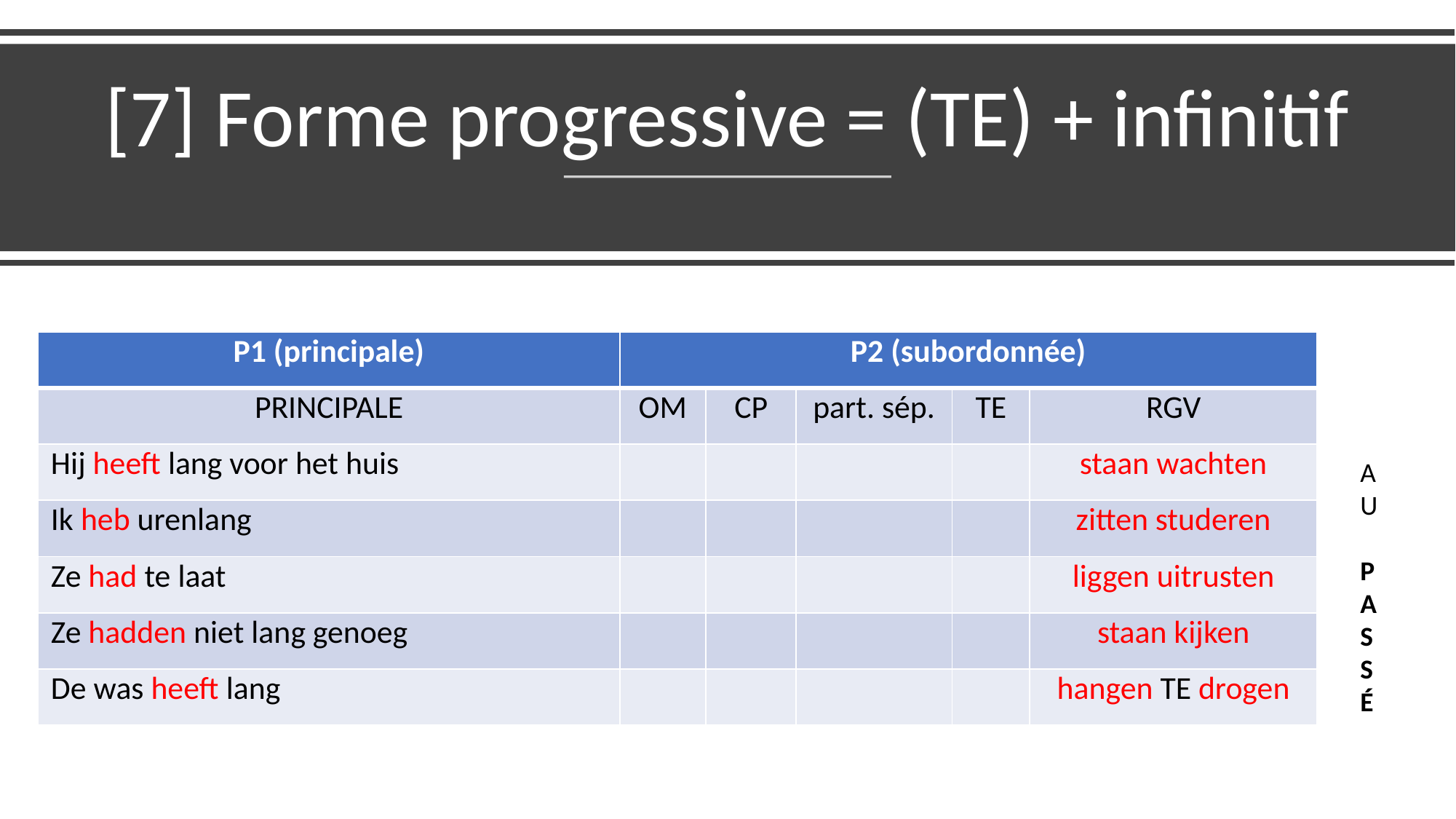

# [7] Forme progressive = (TE) + infinitif
| P1 (principale) | P2 (subordonnée) |  |  |  |  |
| --- | --- | --- | --- | --- | --- |
| PRINCIPALE | OM | CP | part. sép. | TE | RGV |
| Hij heeft lang voor het huis |  |  |  |  | staan wachten |
| Ik heb urenlang |  |  |  |  | zitten studeren |
| Ze had te laat |  |  |  |  | liggen uitrusten |
| Ze hadden niet lang genoeg |  |  |  |  | staan kijken |
| De was heeft lang |  |  |  |  | hangen TE drogen |
AU

PASSÉ